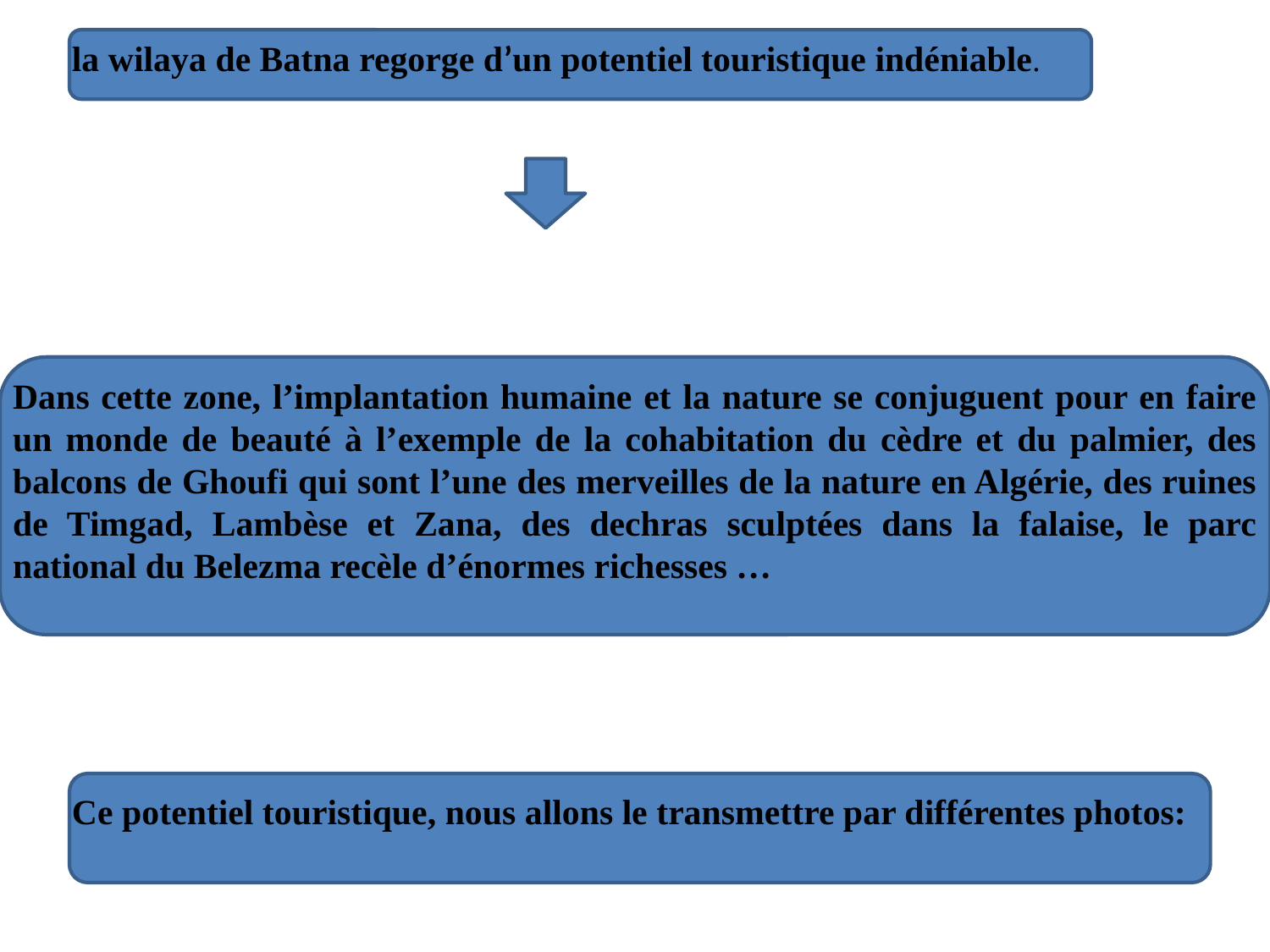

la wilaya de Batna regorge d’un potentiel touristique indéniable.

Dans cette zone, l’implantation humaine et la nature se conjuguent pour en faire un monde de beauté à l’exemple de la cohabitation du cèdre et du palmier, des balcons de Ghoufi qui sont l’une des merveilles de la nature en Algérie, des ruines de Timgad, Lambèse et Zana, des dechras sculptées dans la falaise, le parc national du Belezma recèle d’énormes richesses …

Ce potentiel touristique, nous allons le transmettre par différentes photos: